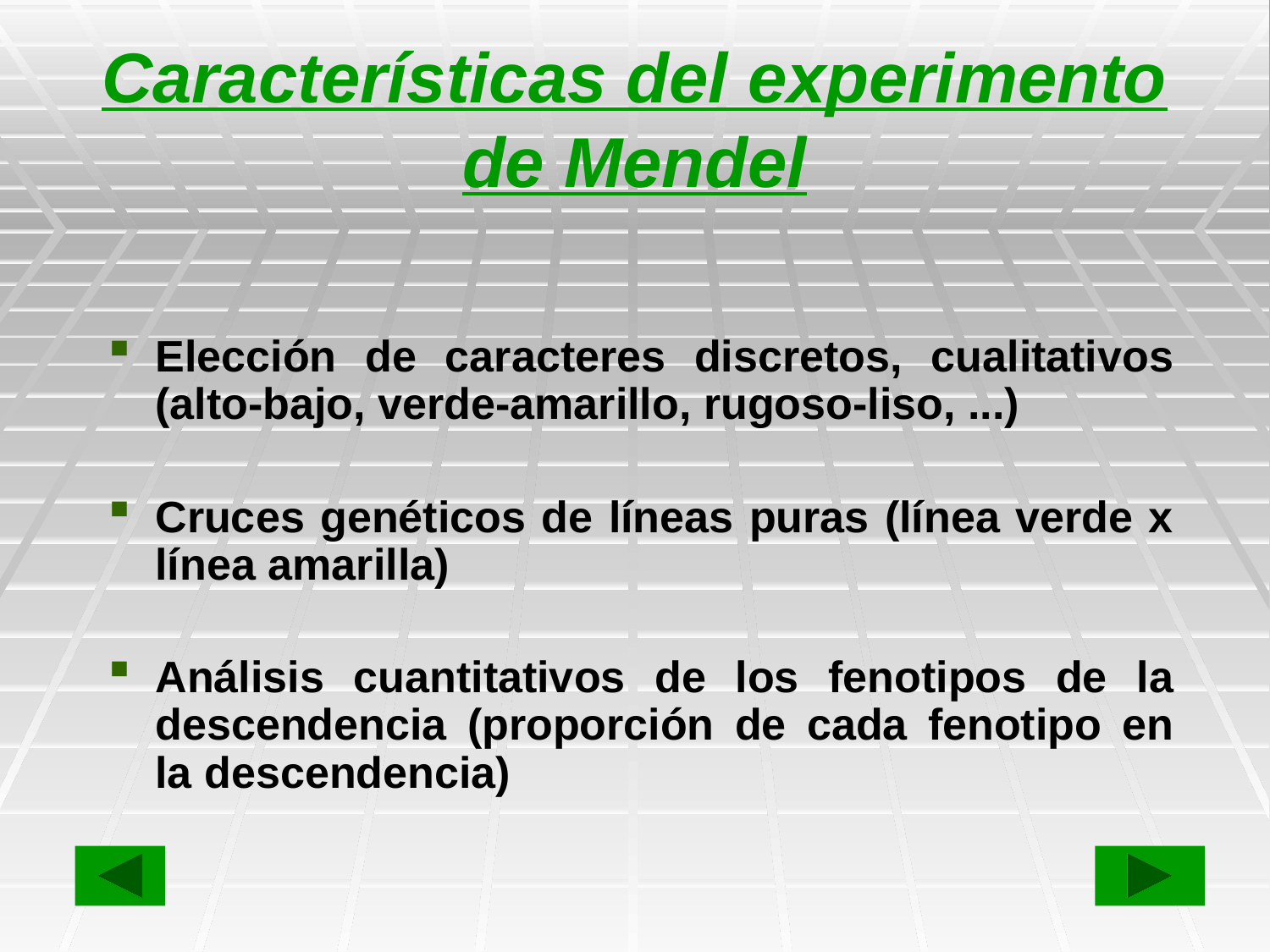

# Características del experimento de Mendel
Elección de caracteres discretos, cualitativos (alto-bajo, verde-amarillo, rugoso-liso, ...)

Cruces genéticos de líneas puras (línea verde x línea amarilla)

Análisis cuantitativos de los fenotipos de la descendencia (proporción de cada fenotipo en la descendencia)